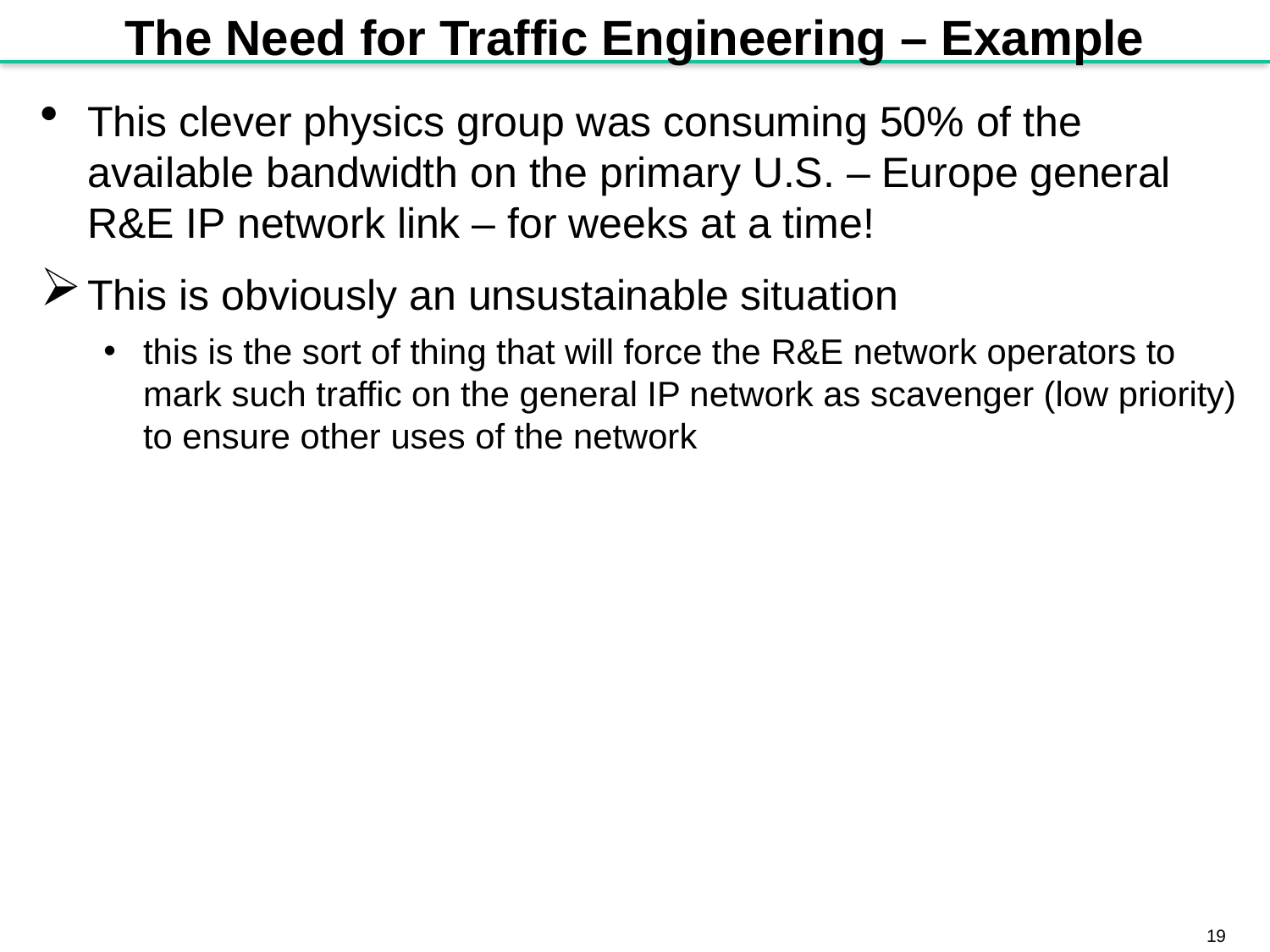

# The Need for Traffic Engineering – Example
This clever physics group was consuming 50% of the available bandwidth on the primary U.S. – Europe general R&E IP network link – for weeks at a time!
This is obviously an unsustainable situation
this is the sort of thing that will force the R&E network operators to mark such traffic on the general IP network as scavenger (low priority) to ensure other uses of the network